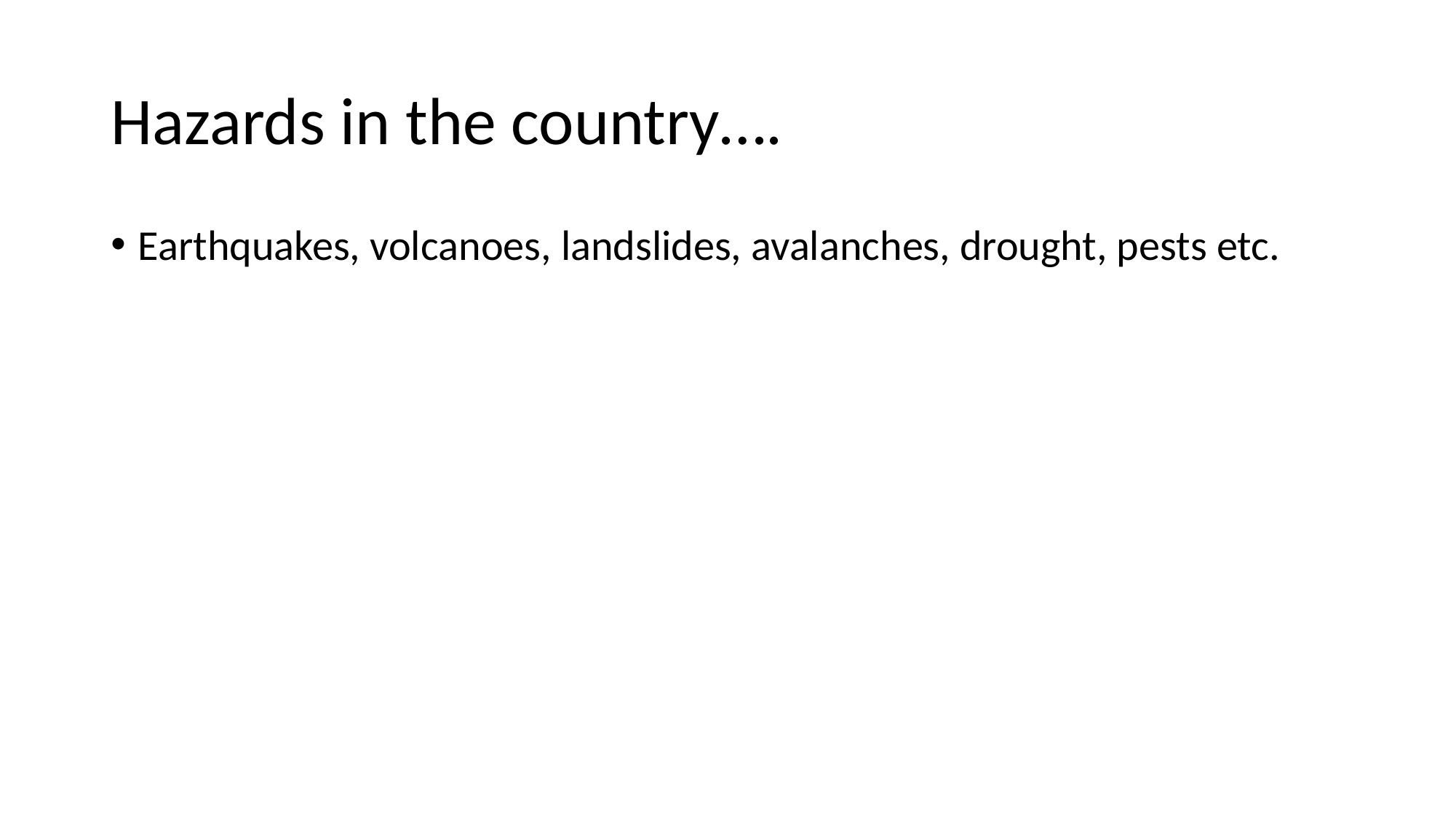

# Hazards in the country….
Earthquakes, volcanoes, landslides, avalanches, drought, pests etc.